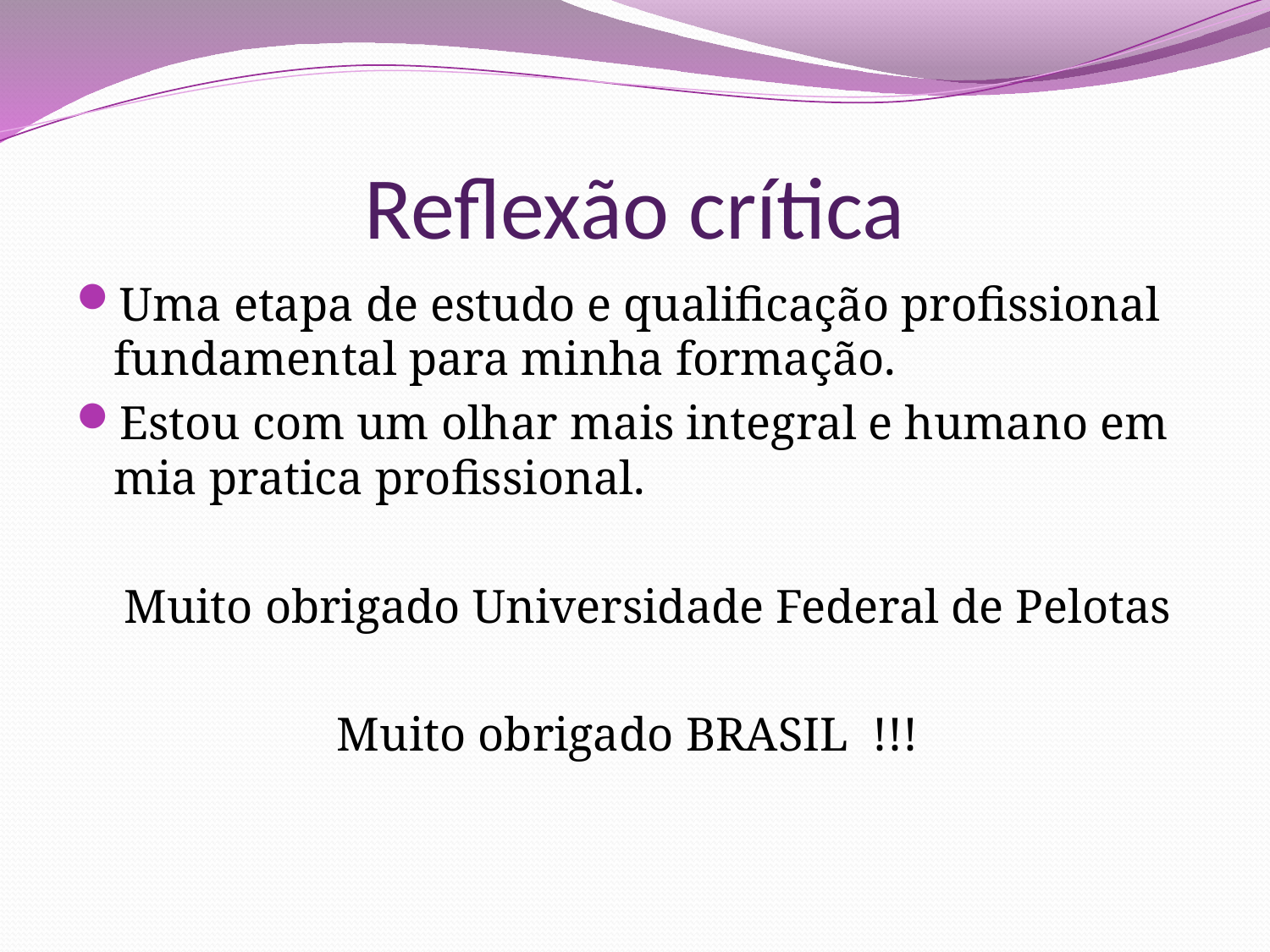

# Reflexão crítica
Uma etapa de estudo e qualificação profissional fundamental para minha formação.
Estou com um olhar mais integral e humano em mia pratica profissional.

    Muito obrigado Universidade Federal de Pelotas

                      Muito obrigado BRASIL  !!!